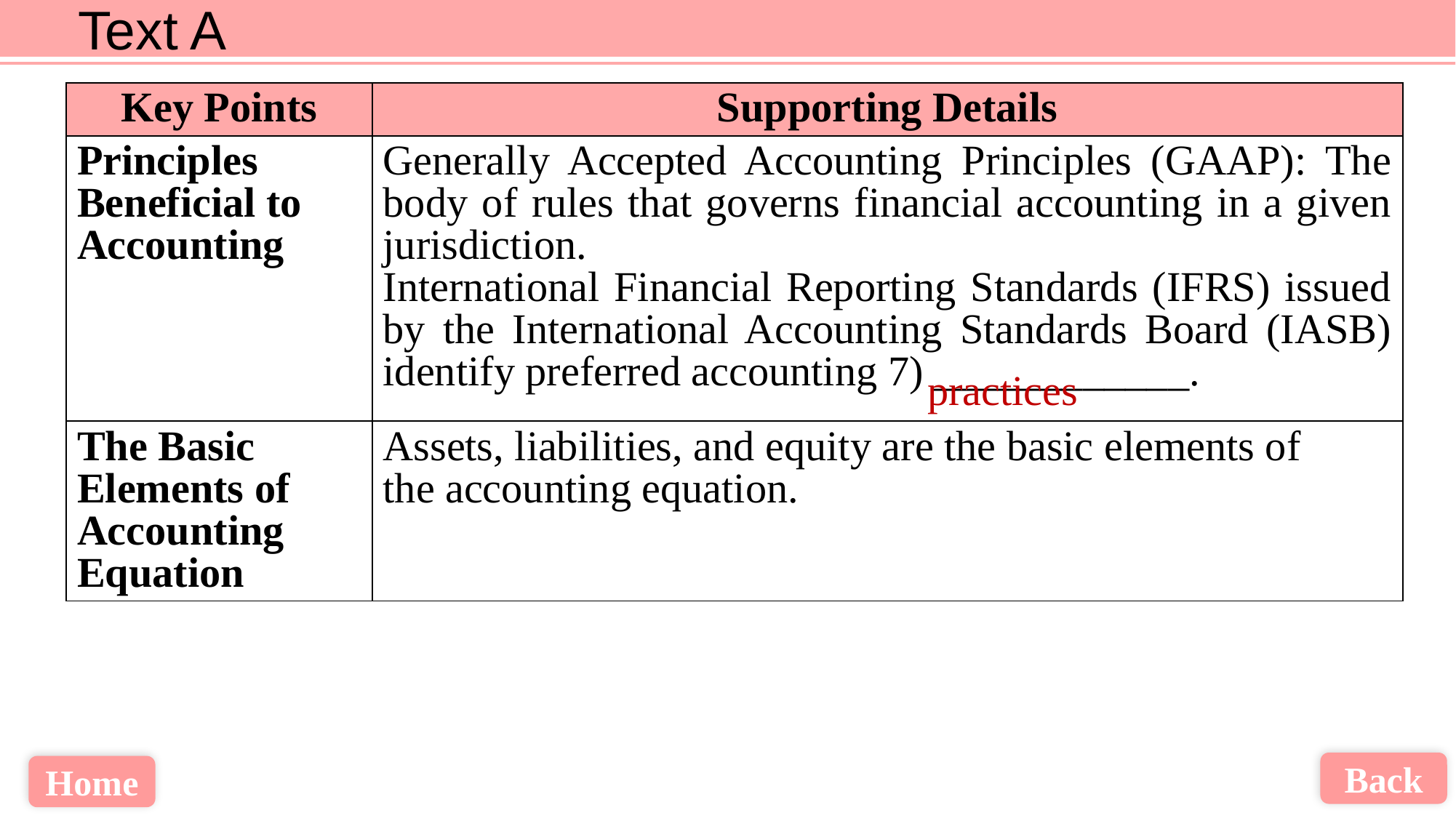

| Key Points | Supporting Details |
| --- | --- |
| Principles Beneficial to Accounting | Generally Accepted Accounting Principles (GAAP): The body of rules that governs financial accounting in a given jurisdiction. International Financial Reporting Standards (IFRS) issued by the International Accounting Standards Board (IASB) identify preferred accounting 7) \_\_\_\_\_\_\_\_\_\_\_\_. |
| The Basic Elements of Accounting Equation | Assets, liabilities, and equity are the basic elements of the accounting equation. |
practices
Back